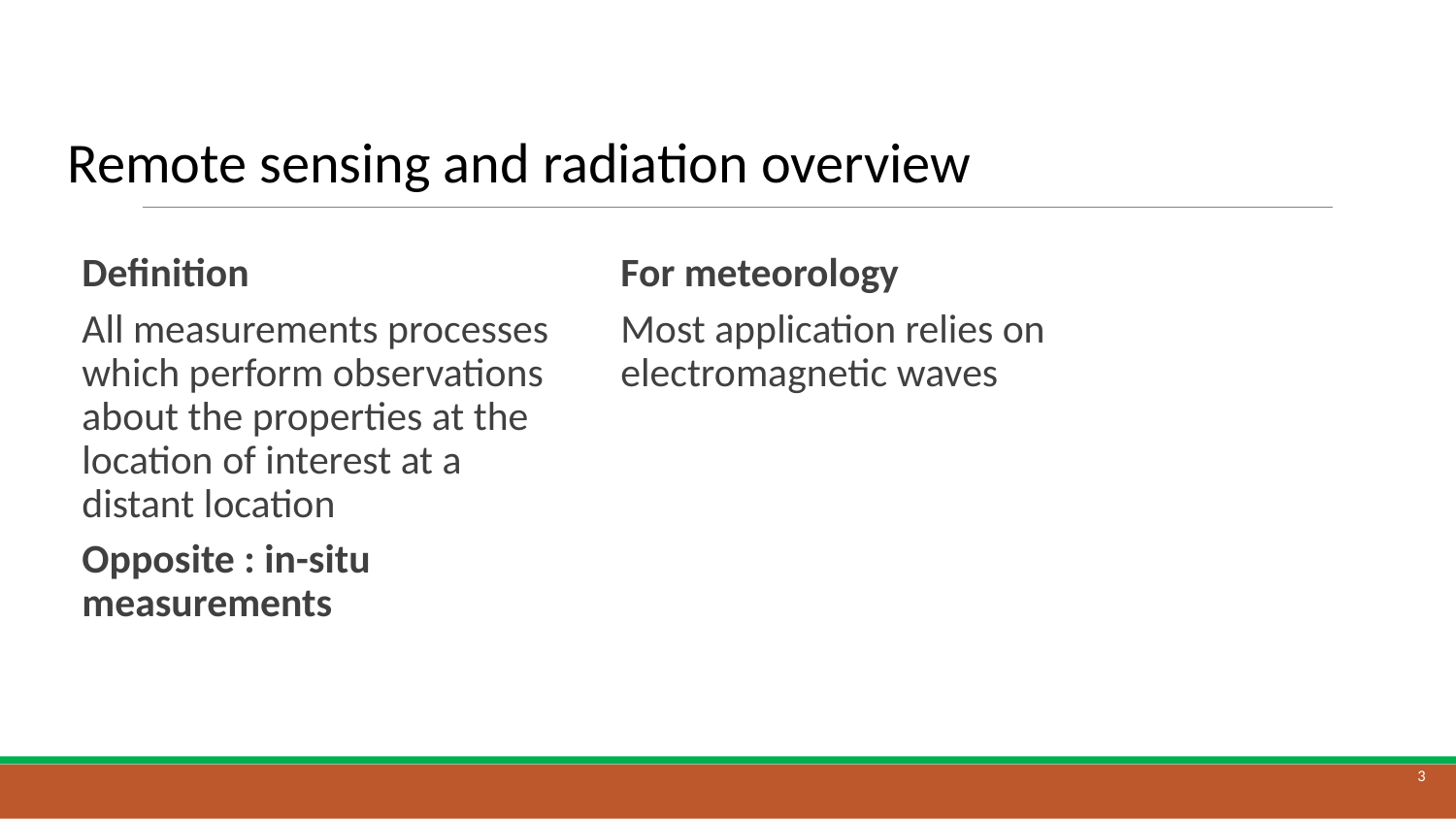

Remote sensing and radiation overview
Definition
All measurements processes which perform observations about the properties at the location of interest at a distant location
Opposite : in-situ measurements
For meteorology
Most application relies on electromagnetic waves
3